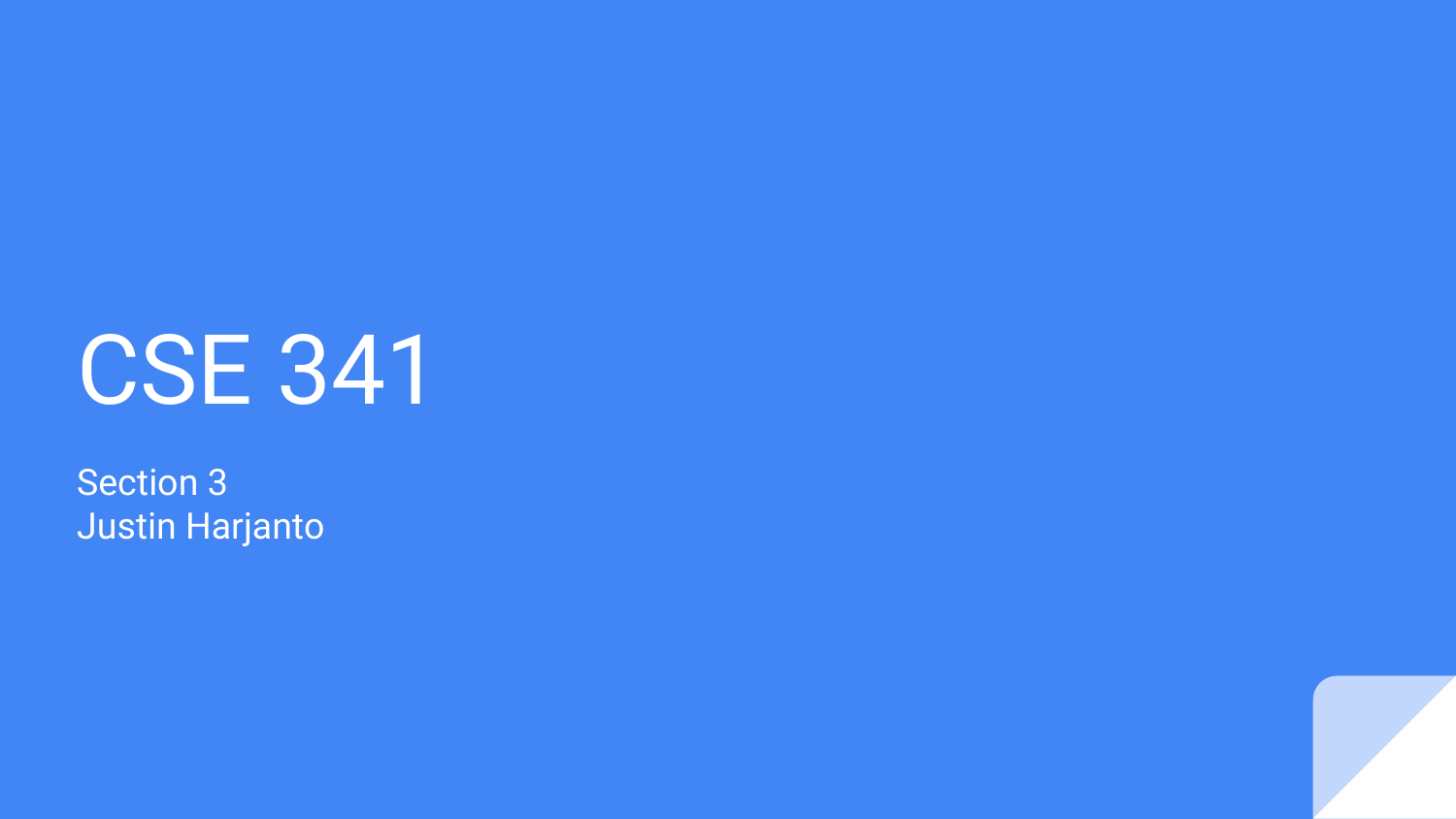

# CSE 341
Section 3
Justin Harjanto